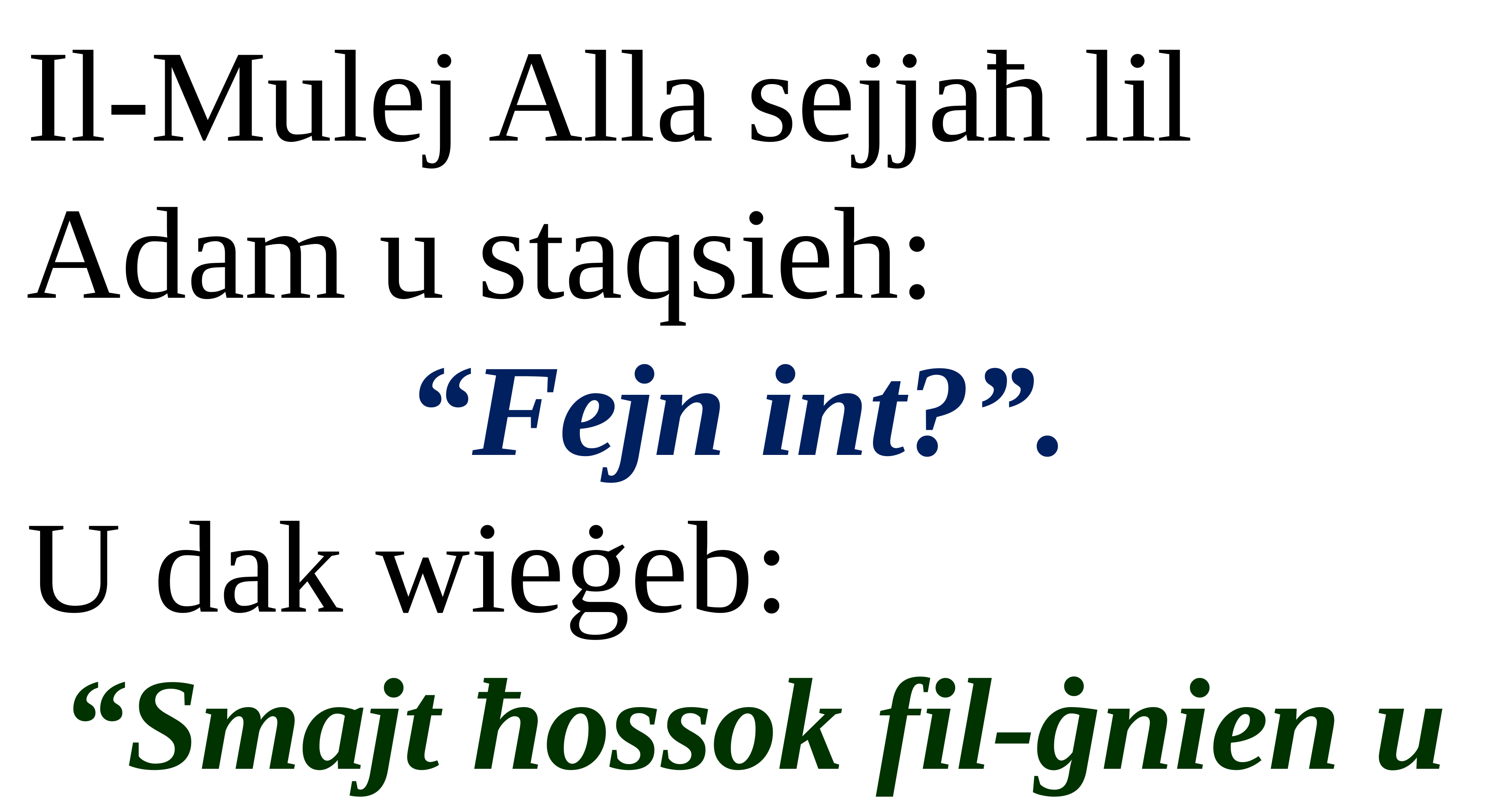

Il-Mulej Alla sejjaħ lil Adam u staqsieh:
“Fejn int?”.
U dak wieġeb:
“Smajt ħossok fil-ġnien u